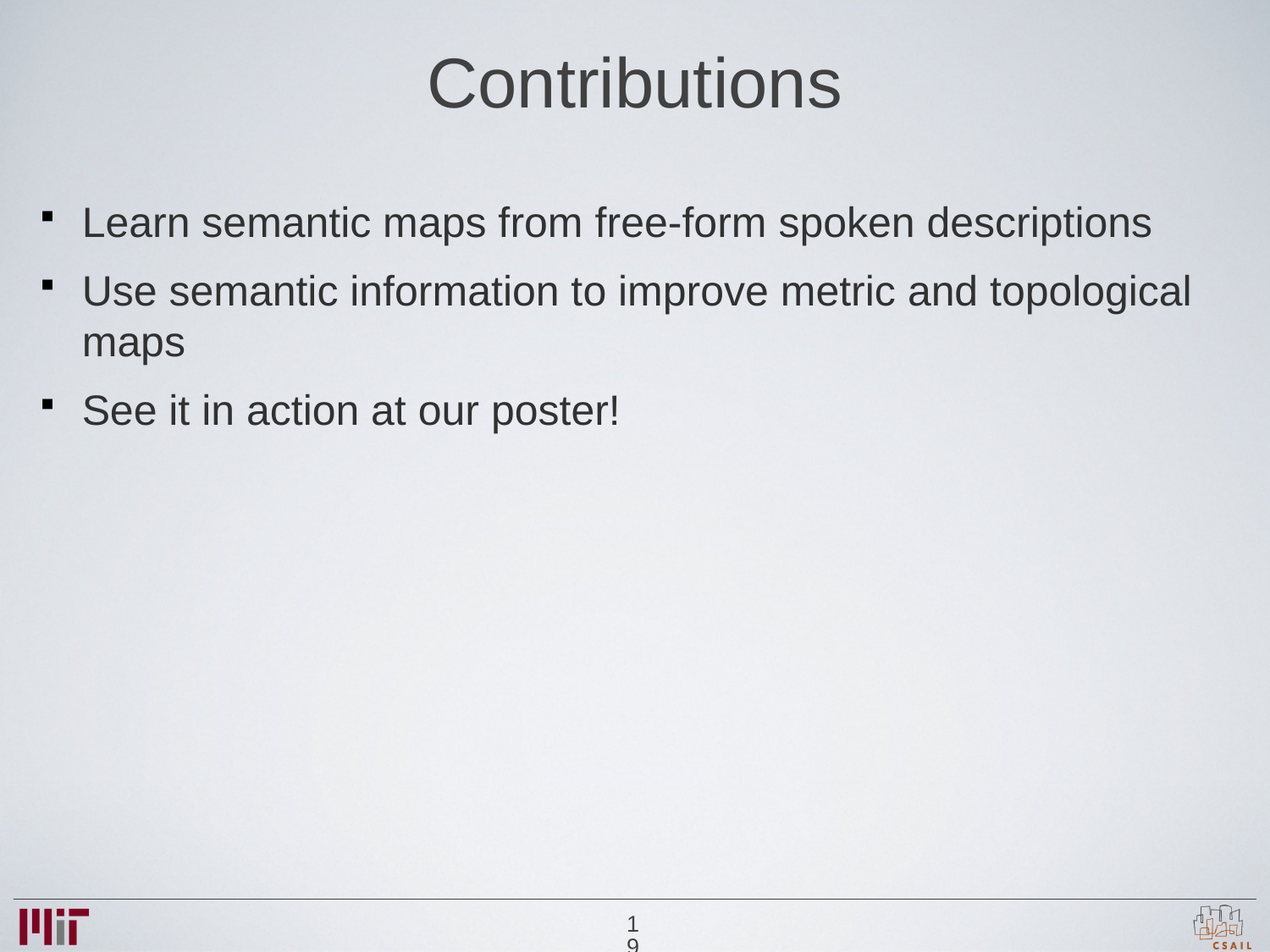

# Contributions
Learn semantic maps from free-form spoken descriptions
Use semantic information to improve metric and topological maps
See it in action at our poster!
19